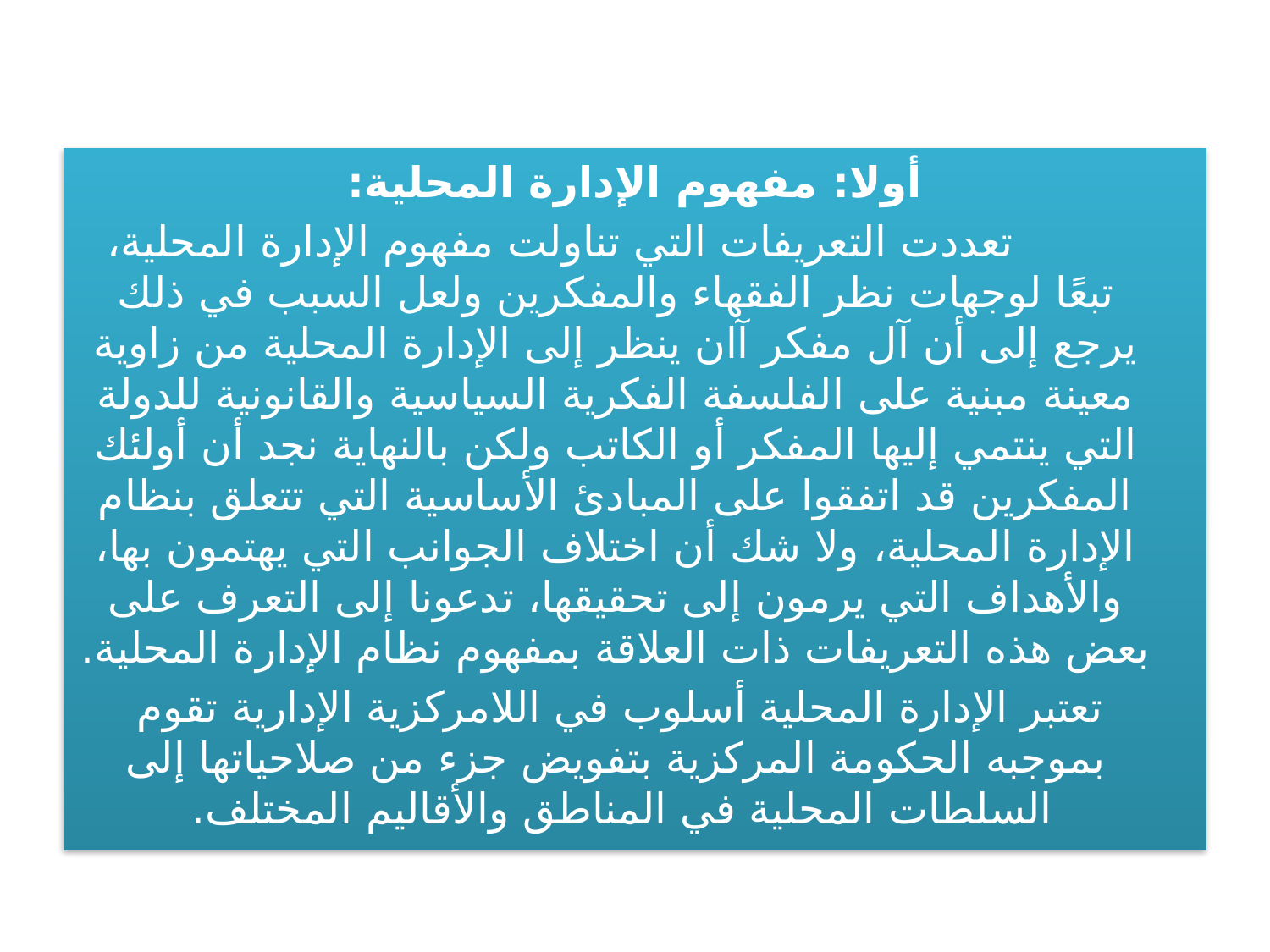

#
أولا: مفهوم الإدارة المحلية:
           تعددت التعريفات التي تناولت مفهوم الإدارة المحلية، تبعًا لوجهات نظر الفقهاء والمفكرين ولعل السبب في ذلك يرجع إلى أن آل مفكر آان ينظر إلى الإدارة المحلية من زاوية معينة مبنية على الفلسفة الفكرية السياسية والقانونية للدولة التي ينتمي إليها المفكر أو الكاتب ولكن بالنهاية نجد أن أولئك المفكرين قد اتفقوا على المبادئ الأساسية التي تتعلق بنظام الإدارة المحلية، ولا شك أن اختلاف الجوانب التي يهتمون بها، والأهداف التي يرمون إلى تحقيقها، تدعونا إلى التعرف على بعض هذه التعريفات ذات العلاقة بمفهوم نظام الإدارة المحلية.
  تعتبر الإدارة المحلية أسلوب في اللامركزية الإدارية تقوم بموجبه الحكومة المركزية بتفويض جزء من صلاحياتها إلى السلطات المحلية في المناطق والأقاليم المختلف.